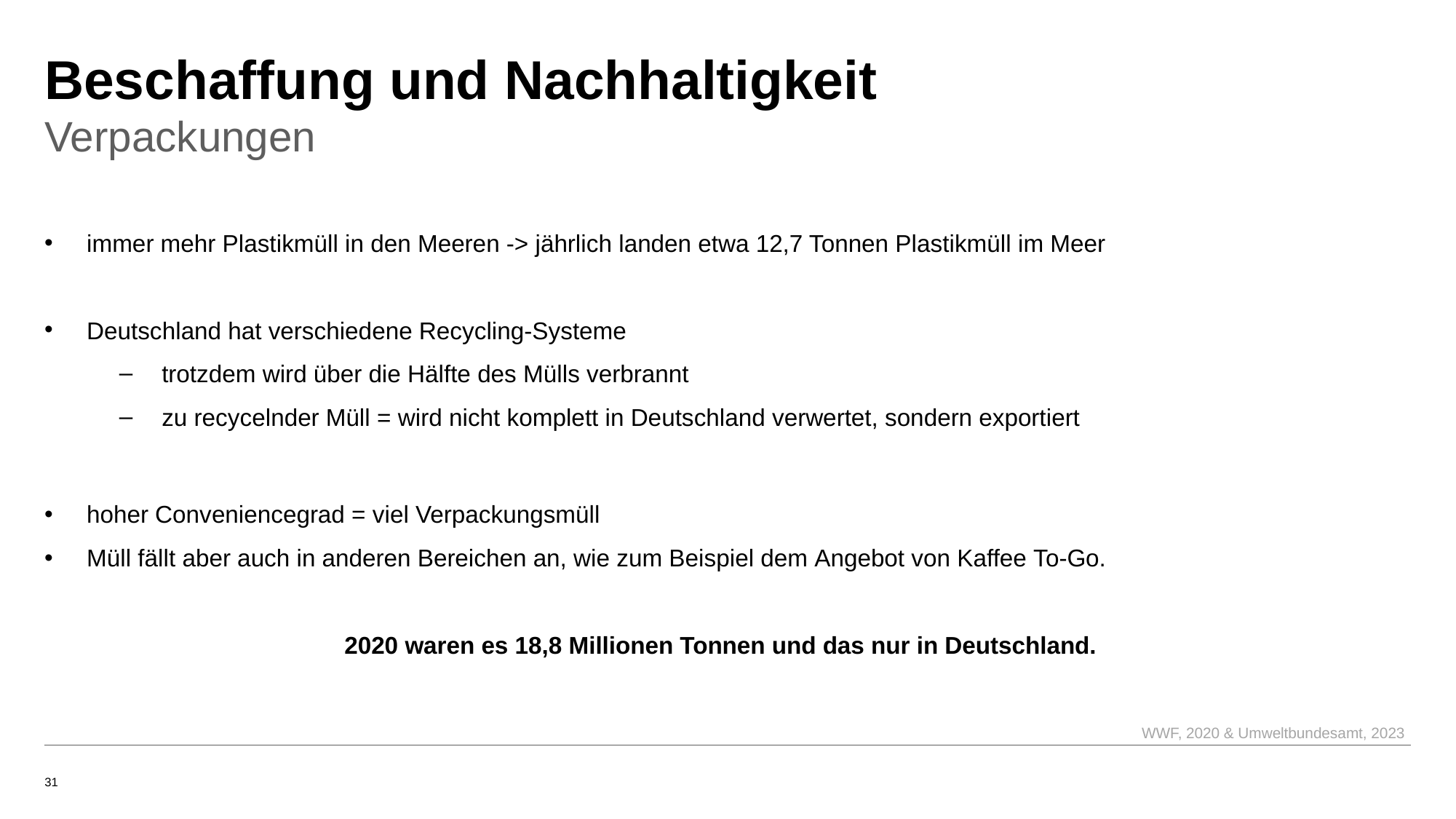

# Beschaffung und Nachhaltigkeit
Verpackungen
immer mehr Plastikmüll in den Meeren -> jährlich landen etwa 12,7 Tonnen Plastikmüll im Meer

Deutschland hat verschiedene Recycling-Systeme
trotzdem wird über die Hälfte des Mülls verbrannt
zu recycelnder Müll = wird nicht komplett in Deutschland verwertet, sondern exportiert

hoher Conveniencegrad = viel Verpackungsmüll
Müll fällt aber auch in anderen Bereichen an, wie zum Beispiel dem Angebot von Kaffee To-Go.

2020 waren es 18,8 Millionen Tonnen und das nur in Deutschland.

WWF, 2020 & Umweltbundesamt, 2023